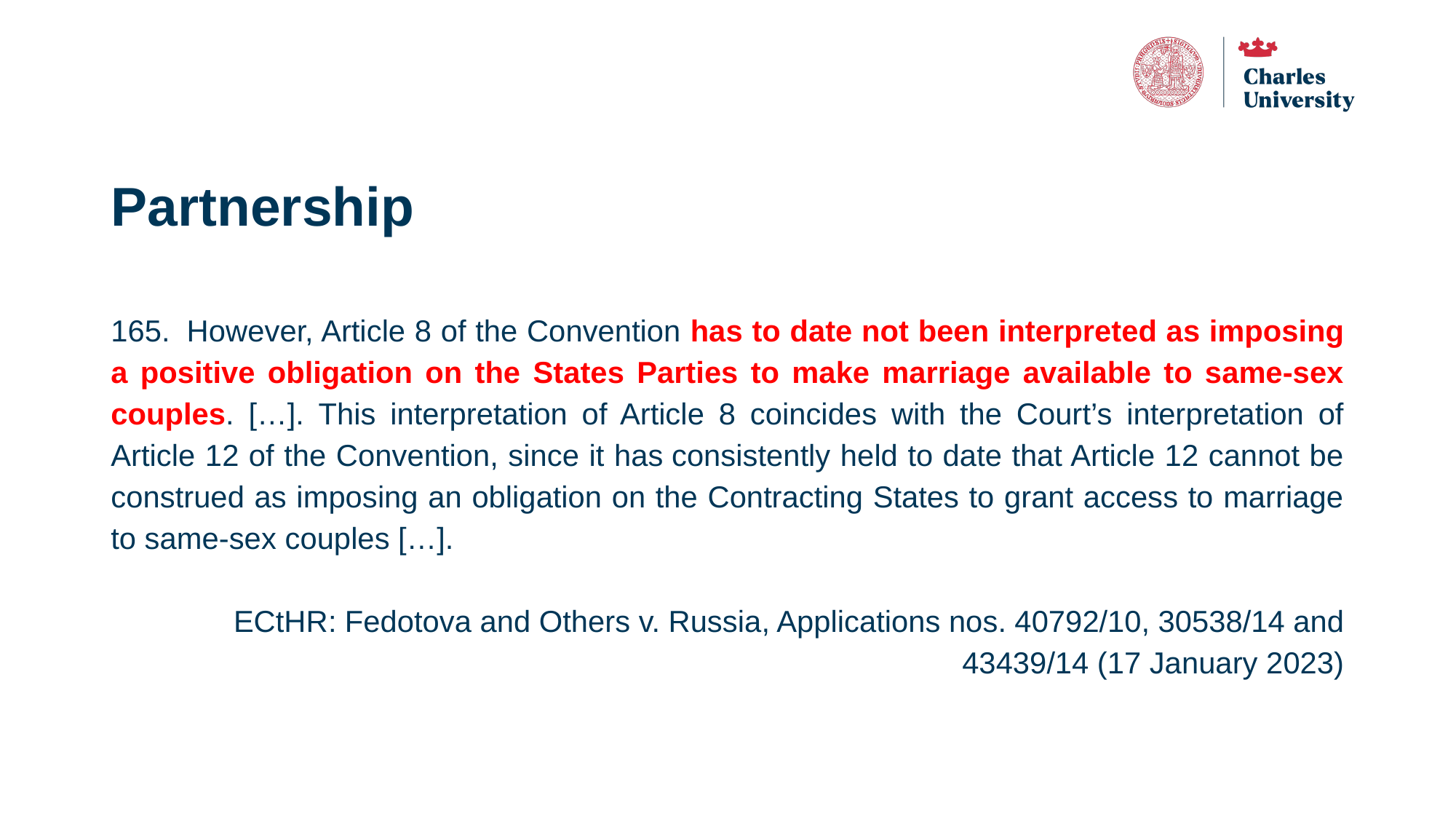

# Partnership

165.  However, Article 8 of the Convention has to date not been interpreted as imposing a positive obligation on the States Parties to make marriage available to same-sex couples. […]. This interpretation of Article 8 coincides with the Court’s interpretation of Article 12 of the Convention, since it has consistently held to date that Article 12 cannot be construed as imposing an obligation on the Contracting States to grant access to marriage to same-sex couples […].

ECtHR: Fedotova and Others v. Russia, Applications nos. 40792/10, 30538/14 and 43439/14 (17 January 2023)